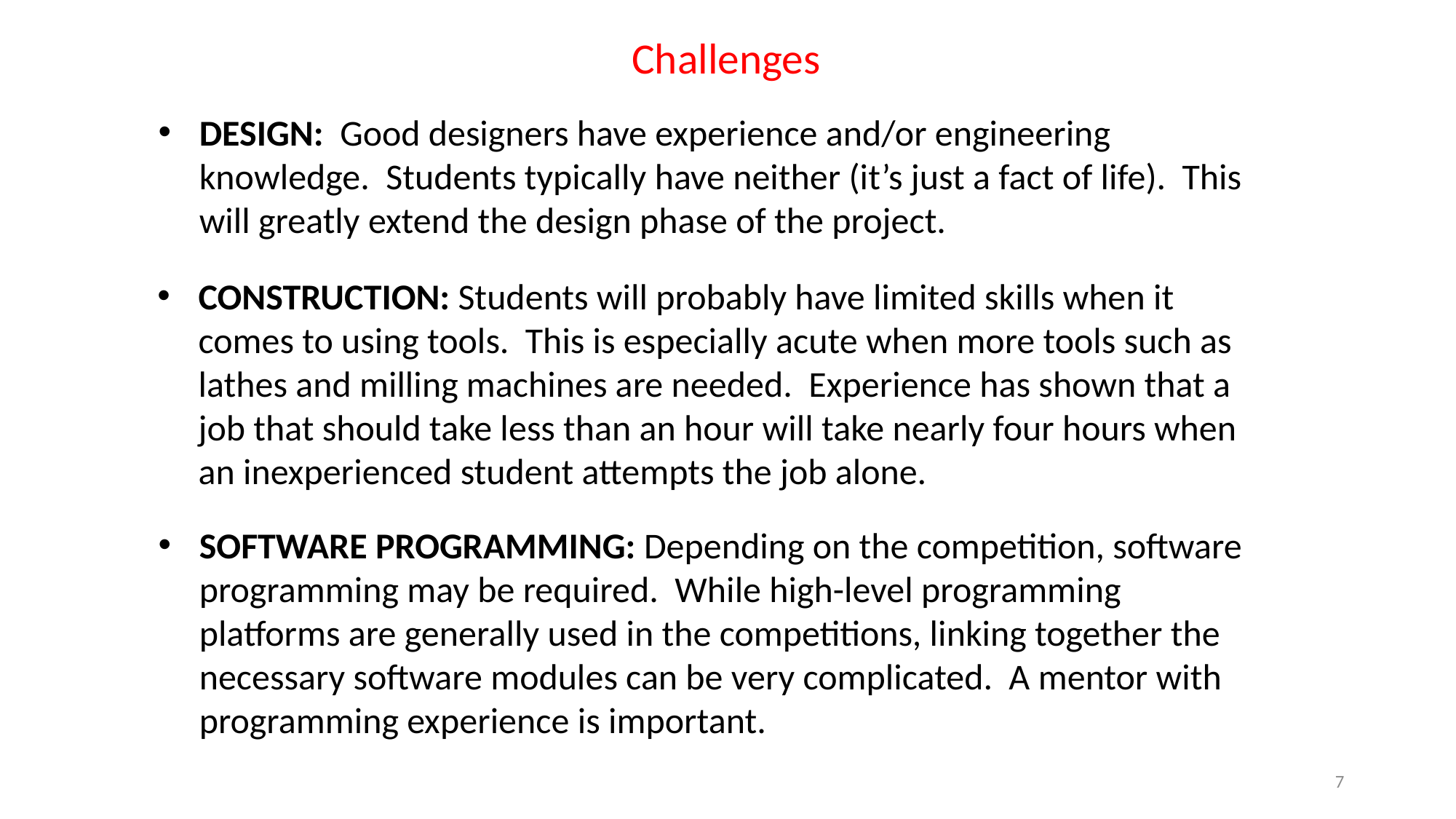

Challenges
DESIGN:  Good designers have experience and/or engineering knowledge.  Students typically have neither (it’s just a fact of life).  This will greatly extend the design phase of the project.
CONSTRUCTION: Students will probably have limited skills when it comes to using tools.  This is especially acute when more tools such as lathes and milling machines are needed.  Experience has shown that a job that should take less than an hour will take nearly four hours when an inexperienced student attempts the job alone.
SOFTWARE PROGRAMMING: Depending on the competition, software programming may be required.  While high-level programming platforms are generally used in the competitions, linking together the necessary software modules can be very complicated.  A mentor with programming experience is important.
7